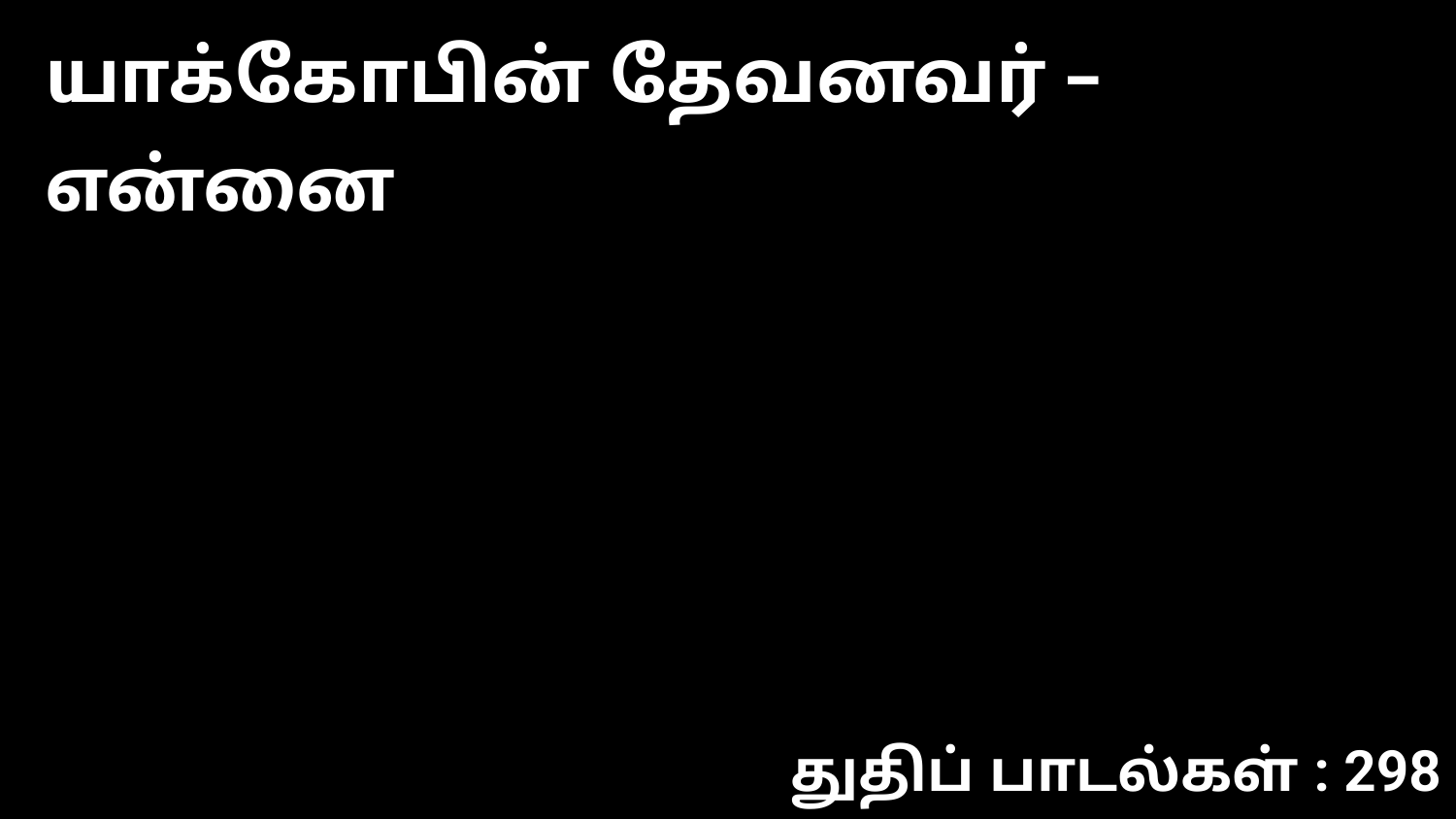

யாக்கோபின் தேவனவர் – என்னை
துதிப் பாடல்கள் : 298